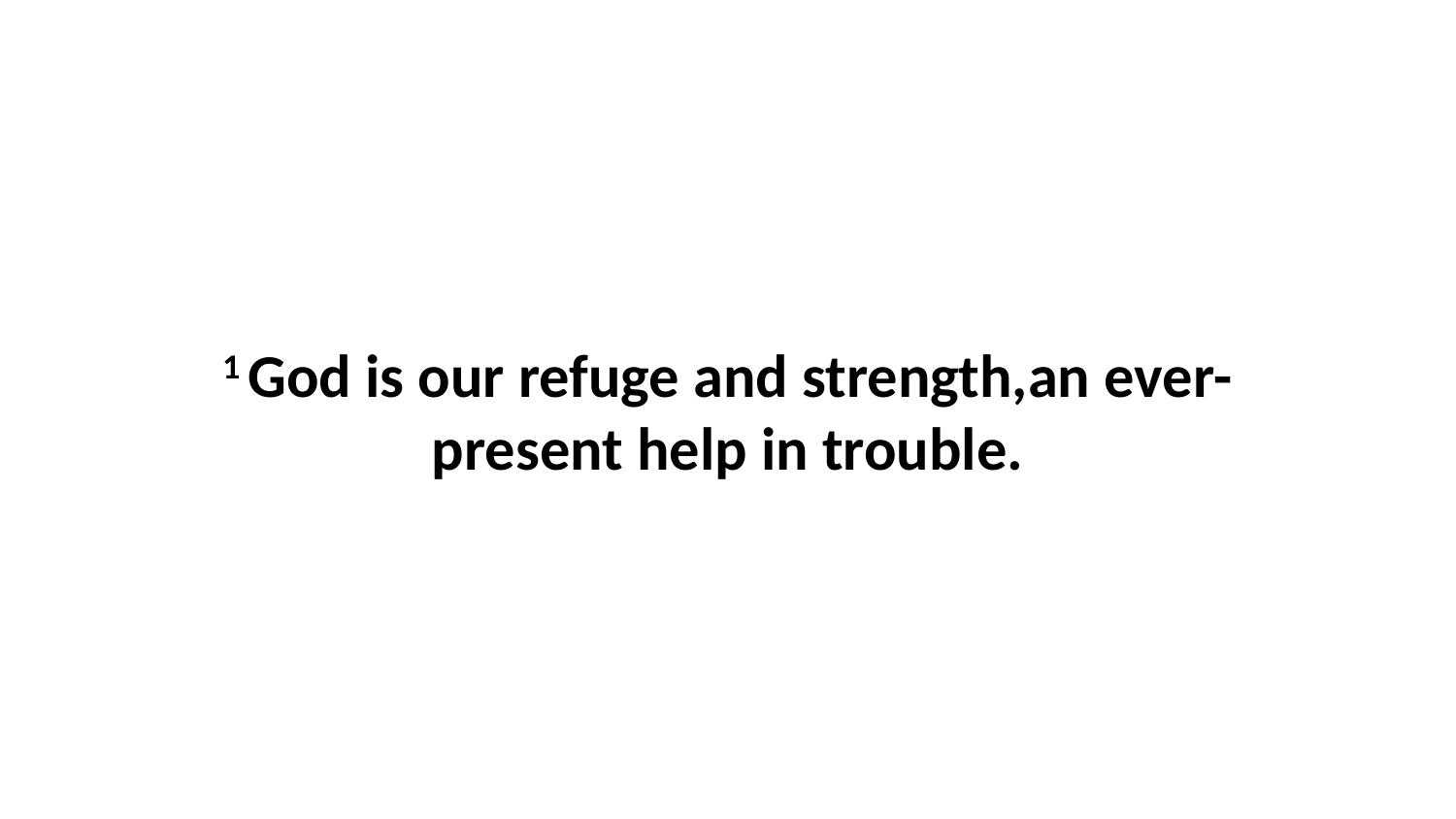

1 God is our refuge and strength,an ever-present help in trouble.